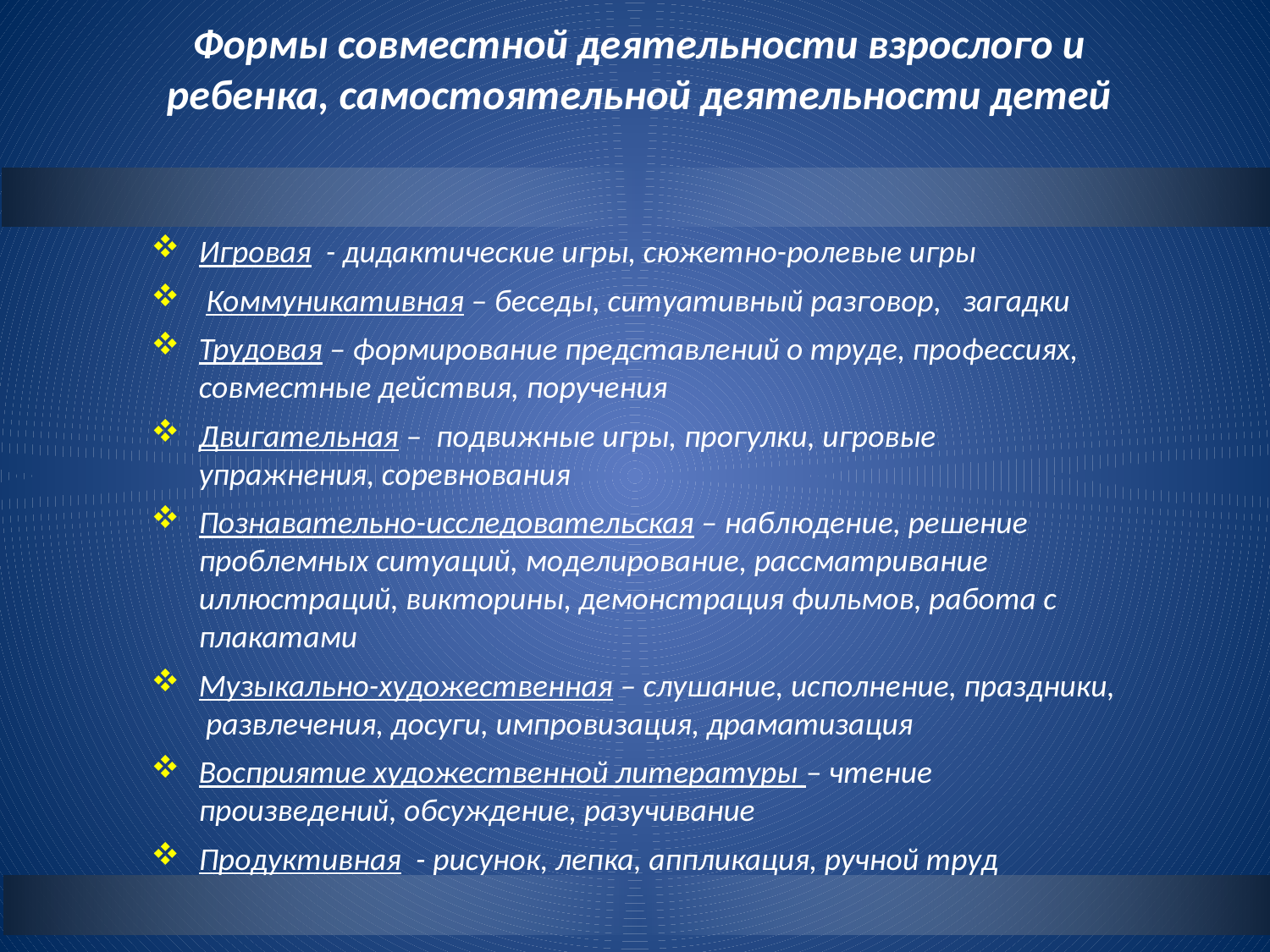

Формы совместной деятельности взрослого и ребенка, самостоятельной деятельности детей

Игровая  - дидактические игры, сюжетно-ролевые игры
 Коммуникативная – беседы, ситуативный разговор,   загадки
Трудовая – формирование представлений о труде, профессиях, совместные действия, поручения
Двигательная –  подвижные игры, прогулки, игровые упражнения, соревнования
Познавательно-исследовательская – наблюдение, решение проблемных ситуаций, моделирование, рассматривание иллюстраций, викторины, демонстрация фильмов, работа с плакатами
Музыкально-художественная – слушание, исполнение, праздники,  развлечения, досуги, импровизация, драматизация
Восприятие художественной литературы – чтение произведений, обсуждение, разучивание
Продуктивная  - рисунок, лепка, аппликация, ручной труд